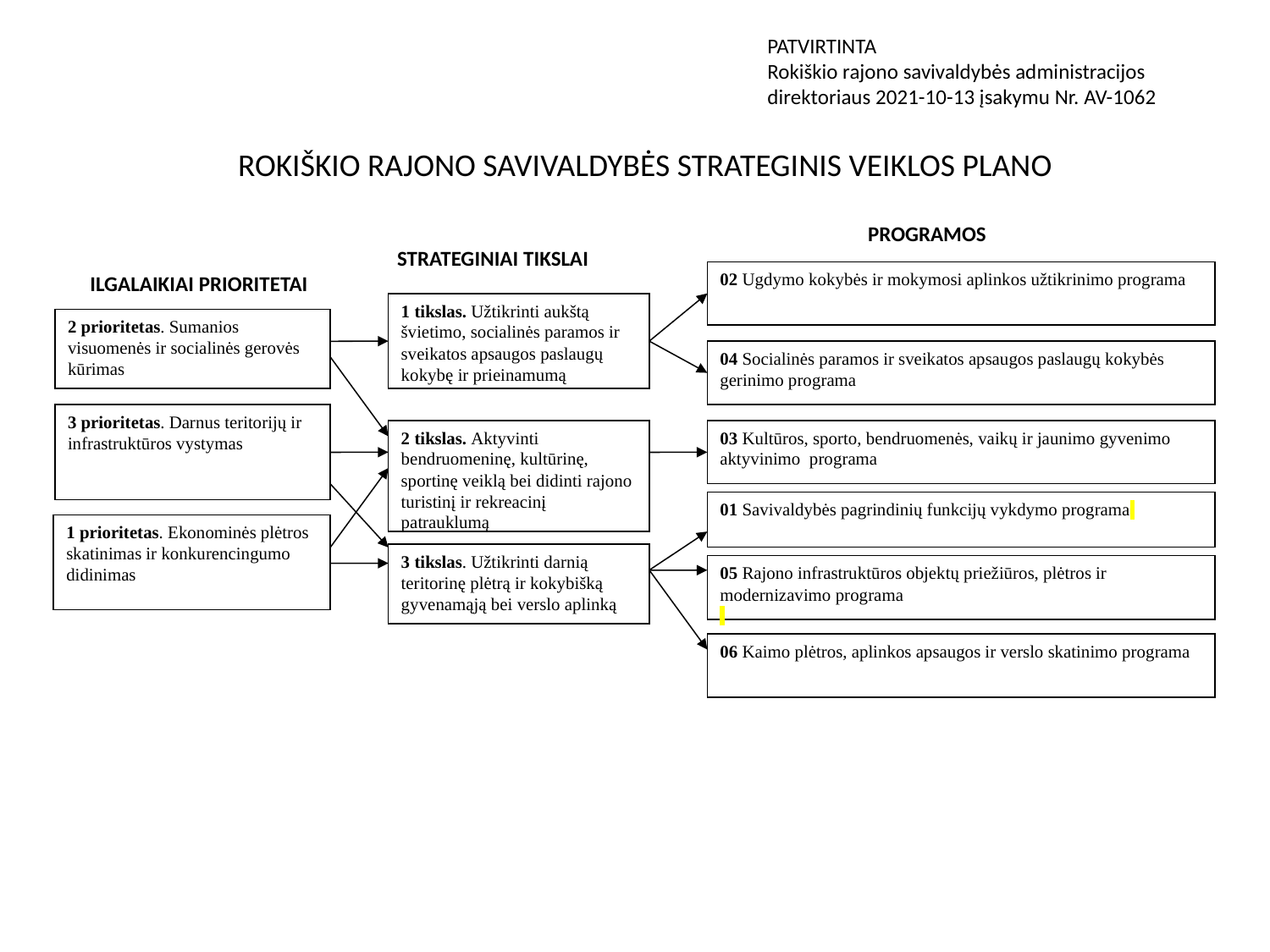

PATVIRTINTA
Rokiškio rajono savivaldybės administracijos direktoriaus 2021-10-13 įsakymu Nr. AV-1062
ROKIŠKIO RAJONO SAVIVALDYBĖS STRATEGINIS VEIKLOS PLANO
PROGRAMOS

02 Ugdymo kokybės ir mokymosi aplinkos užtikrinimo programa
1 tikslas. Užtikrinti aukštą švietimo, socialinės paramos ir sveikatos apsaugos paslaugų kokybę ir prieinamumą
2 prioritetas. Sumanios visuomenės ir socialinės gerovės kūrimas

04 Socialinės paramos ir sveikatos apsaugos paslaugų kokybės gerinimo programa
3 prioritetas. Darnus teritorijų ir infrastruktūros vystymas
2 tikslas. Aktyvinti bendruomeninę, kultūrinę, sportinę veiklą bei didinti rajono turistinį ir rekreacinį patrauklumą
03 Kultūros, sporto, bendruomenės, vaikų ir jaunimo gyvenimo aktyvinimo  programa
01 Savivaldybės pagrindinių funkcijų vykdymo programa

3 tikslas. Užtikrinti darnią teritorinę plėtrą ir kokybišką gyvenamąją bei verslo aplinką
05 Rajono infrastruktūros objektų priežiūros, plėtros ir modernizavimo programa

06 Kaimo plėtros, aplinkos apsaugos ir verslo skatinimo programa
STRATEGINIAI TIKSLAI
ILGALAIKIAI PRIORITETAI
1 prioritetas. Ekonominės plėtros skatinimas ir konkurencingumo didinimas